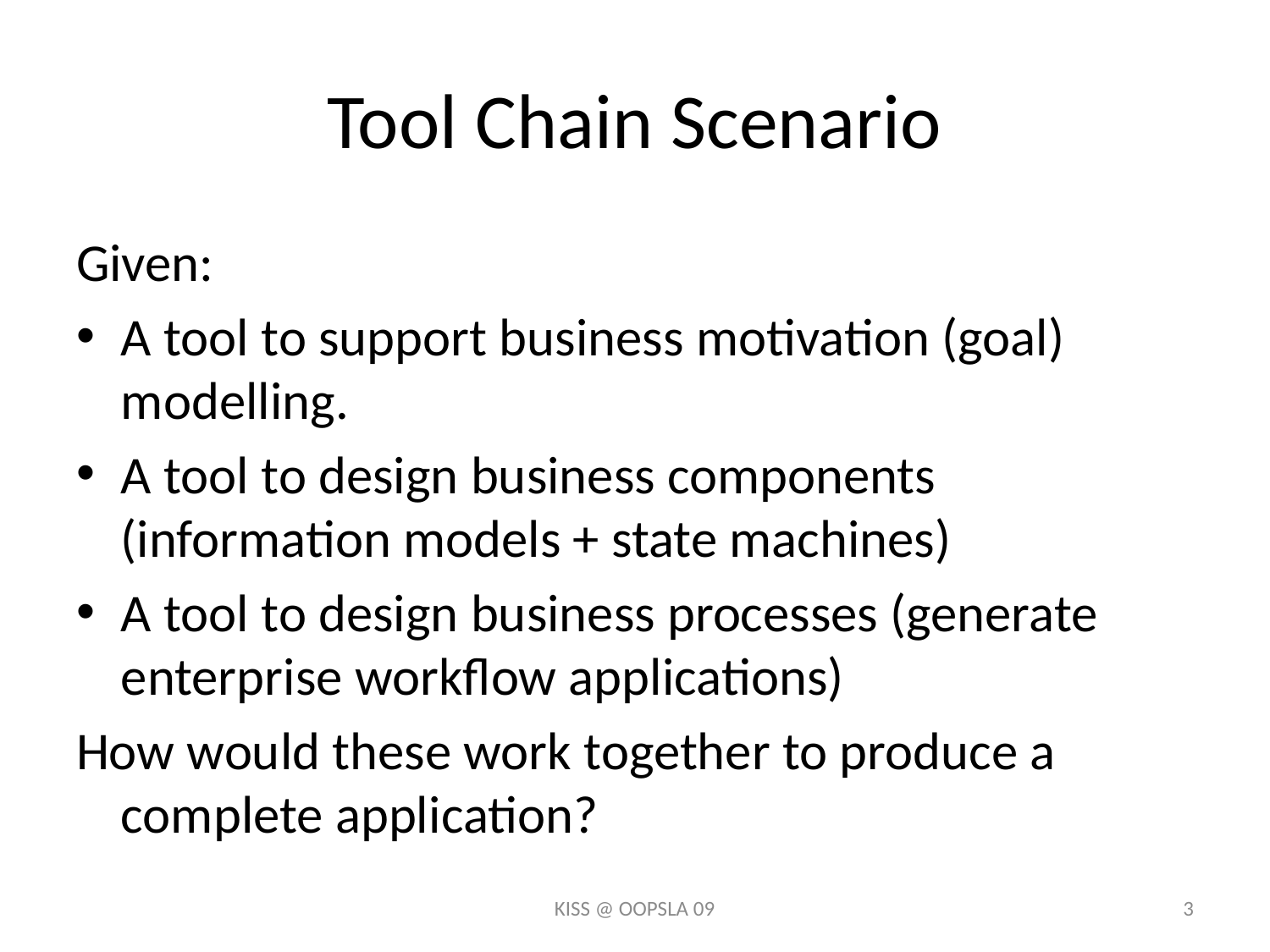

# Tool Chain Scenario
Given:
A tool to support business motivation (goal) modelling.
A tool to design business components (information models + state machines)
A tool to design business processes (generate enterprise workflow applications)
How would these work together to produce a complete application?
KISS @ OOPSLA 09
3